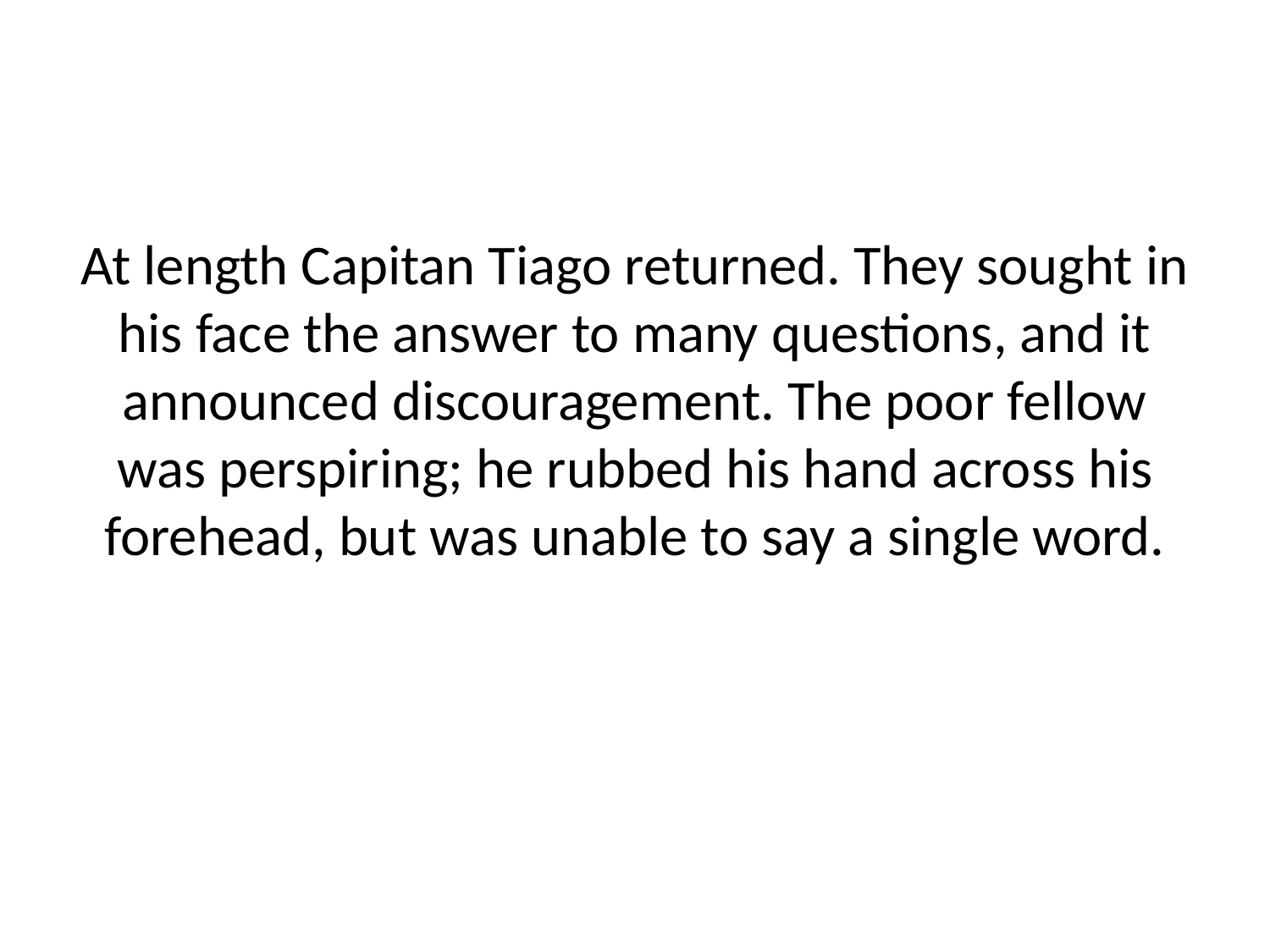

#
At length Capitan Tiago returned. They sought in his face the answer to many questions, and it announced discouragement. The poor fellow was perspiring; he rubbed his hand across his forehead, but was unable to say a single word.